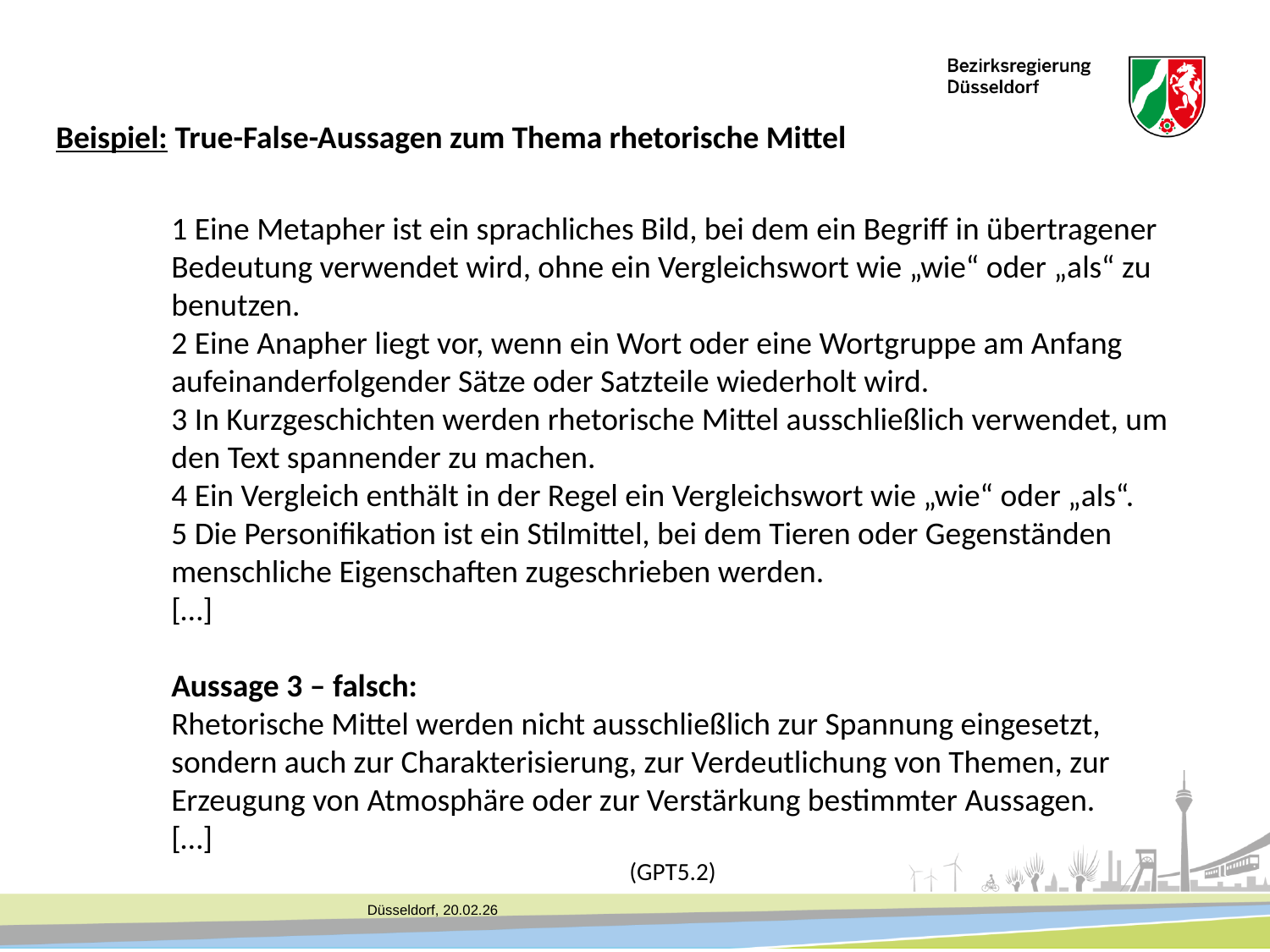

Beispiel: True-False-Aussagen zum Thema rhetorische Mittel
1 Eine Metapher ist ein sprachliches Bild, bei dem ein Begriff in übertragener Bedeutung verwendet wird, ohne ein Vergleichswort wie „wie“ oder „als“ zu benutzen.
2 Eine Anapher liegt vor, wenn ein Wort oder eine Wortgruppe am Anfang aufeinanderfolgender Sätze oder Satzteile wiederholt wird.
3 In Kurzgeschichten werden rhetorische Mittel ausschließlich verwendet, um
den Text spannender zu machen.
4 Ein Vergleich enthält in der Regel ein Vergleichswort wie „wie“ oder „als“.
5 Die Personifikation ist ein Stilmittel, bei dem Tieren oder Gegenständen menschliche Eigenschaften zugeschrieben werden.
[…]

Aussage 3 – falsch:
Rhetorische Mittel werden nicht ausschließlich zur Spannung eingesetzt,
sondern auch zur Charakterisierung, zur Verdeutlichung von Themen, zur
Erzeugung von Atmosphäre oder zur Verstärkung bestimmter Aussagen.
[…]
(GPT5.2)